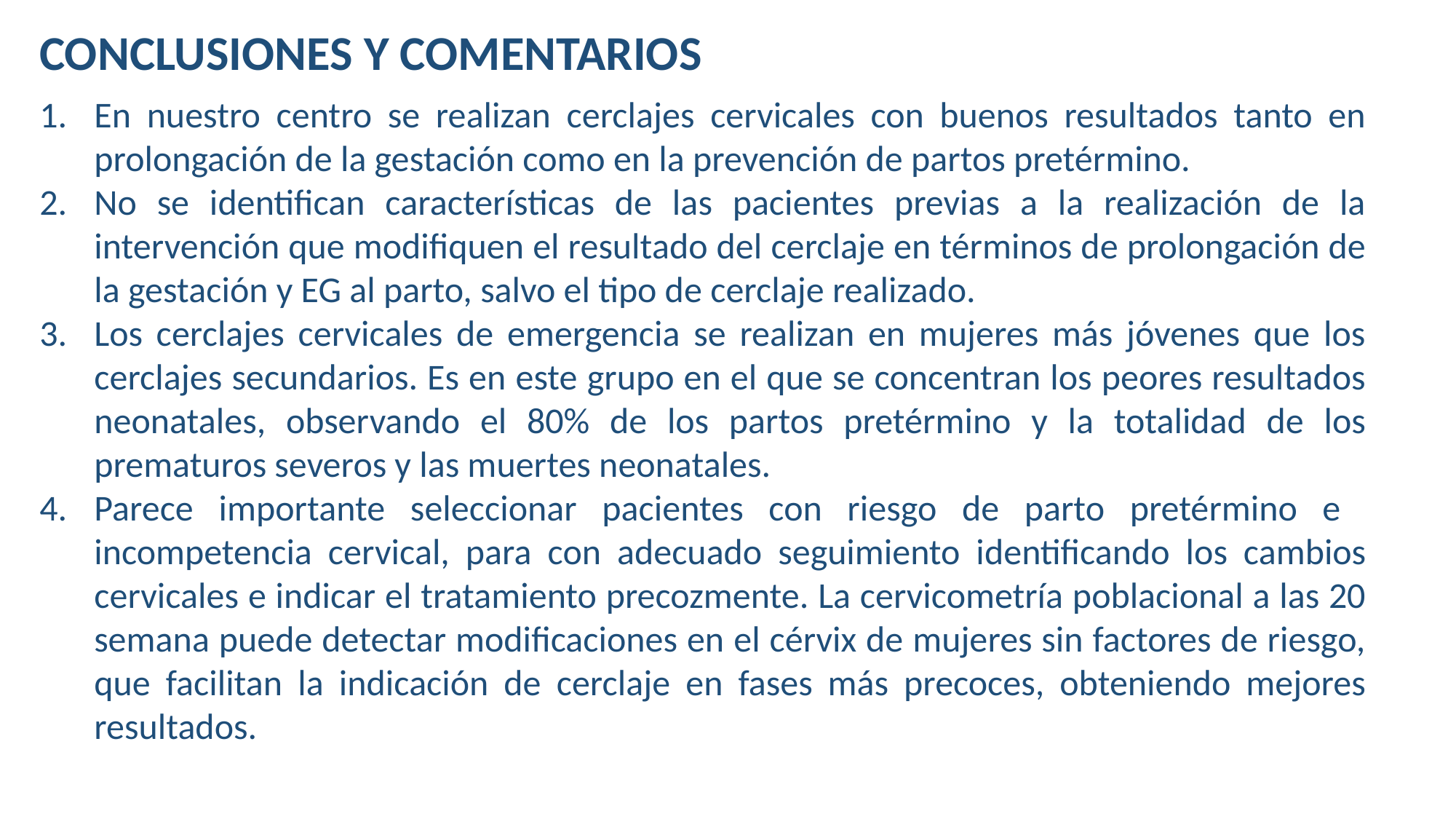

CONCLUSIONES Y COMENTARIOS
En nuestro centro se realizan cerclajes cervicales con buenos resultados tanto en prolongación de la gestación como en la prevención de partos pretérmino.
No se identifican características de las pacientes previas a la realización de la intervención que modifiquen el resultado del cerclaje en términos de prolongación de la gestación y EG al parto, salvo el tipo de cerclaje realizado.
Los cerclajes cervicales de emergencia se realizan en mujeres más jóvenes que los cerclajes secundarios. Es en este grupo en el que se concentran los peores resultados neonatales, observando el 80% de los partos pretérmino y la totalidad de los prematuros severos y las muertes neonatales.
Parece importante seleccionar pacientes con riesgo de parto pretérmino e  incompetencia cervical, para con adecuado seguimiento identificando los cambios cervicales e indicar el tratamiento precozmente. La cervicometría poblacional a las 20 semana puede detectar modificaciones en el cérvix de mujeres sin factores de riesgo, que facilitan la indicación de cerclaje en fases más precoces, obteniendo mejores resultados.